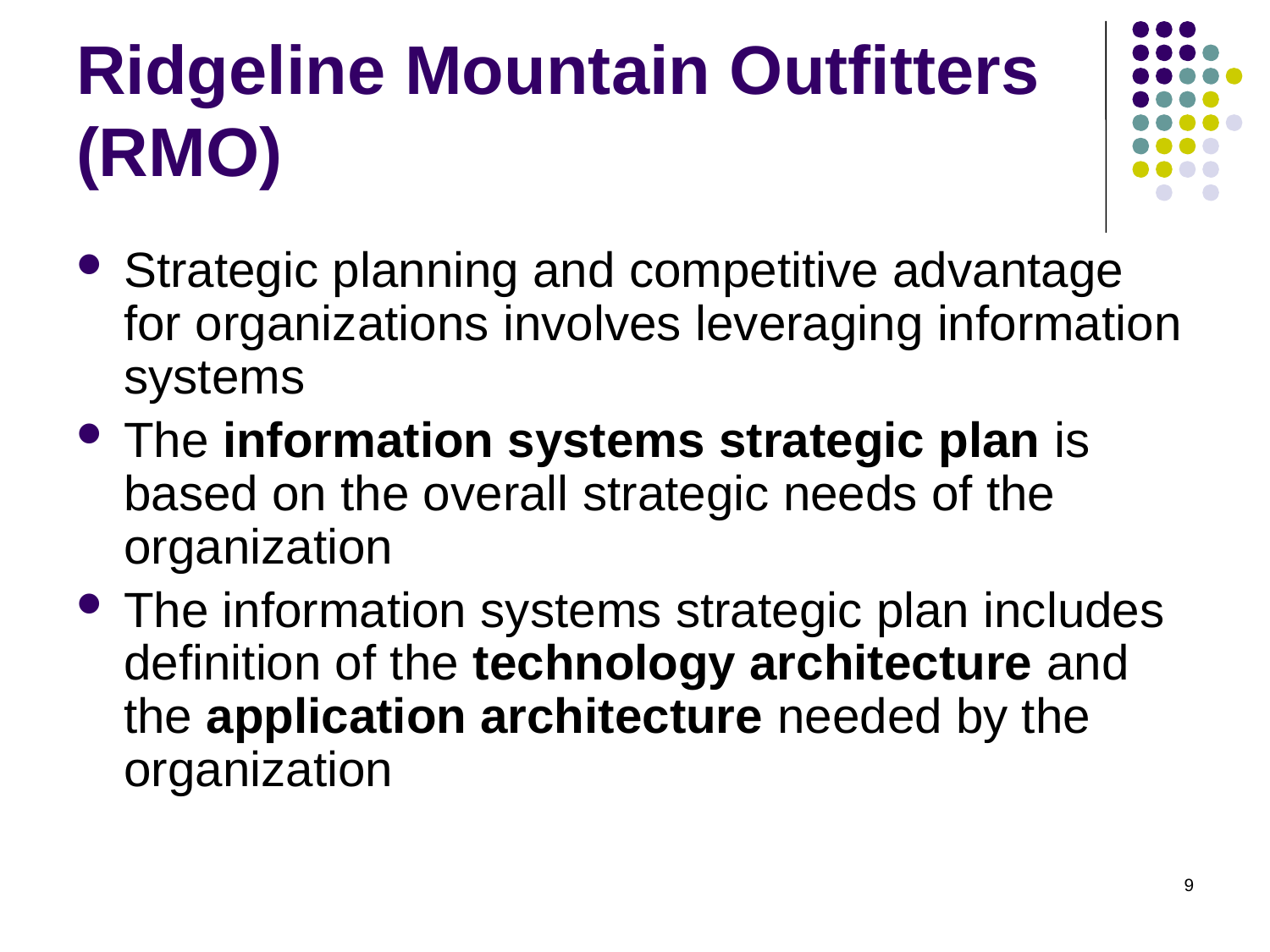

# Ridgeline Mountain Outfitters (RMO)
Strategic planning and competitive advantage for organizations involves leveraging information systems
The information systems strategic plan is based on the overall strategic needs of the organization
The information systems strategic plan includes definition of the technology architecture and the application architecture needed by the organization

9